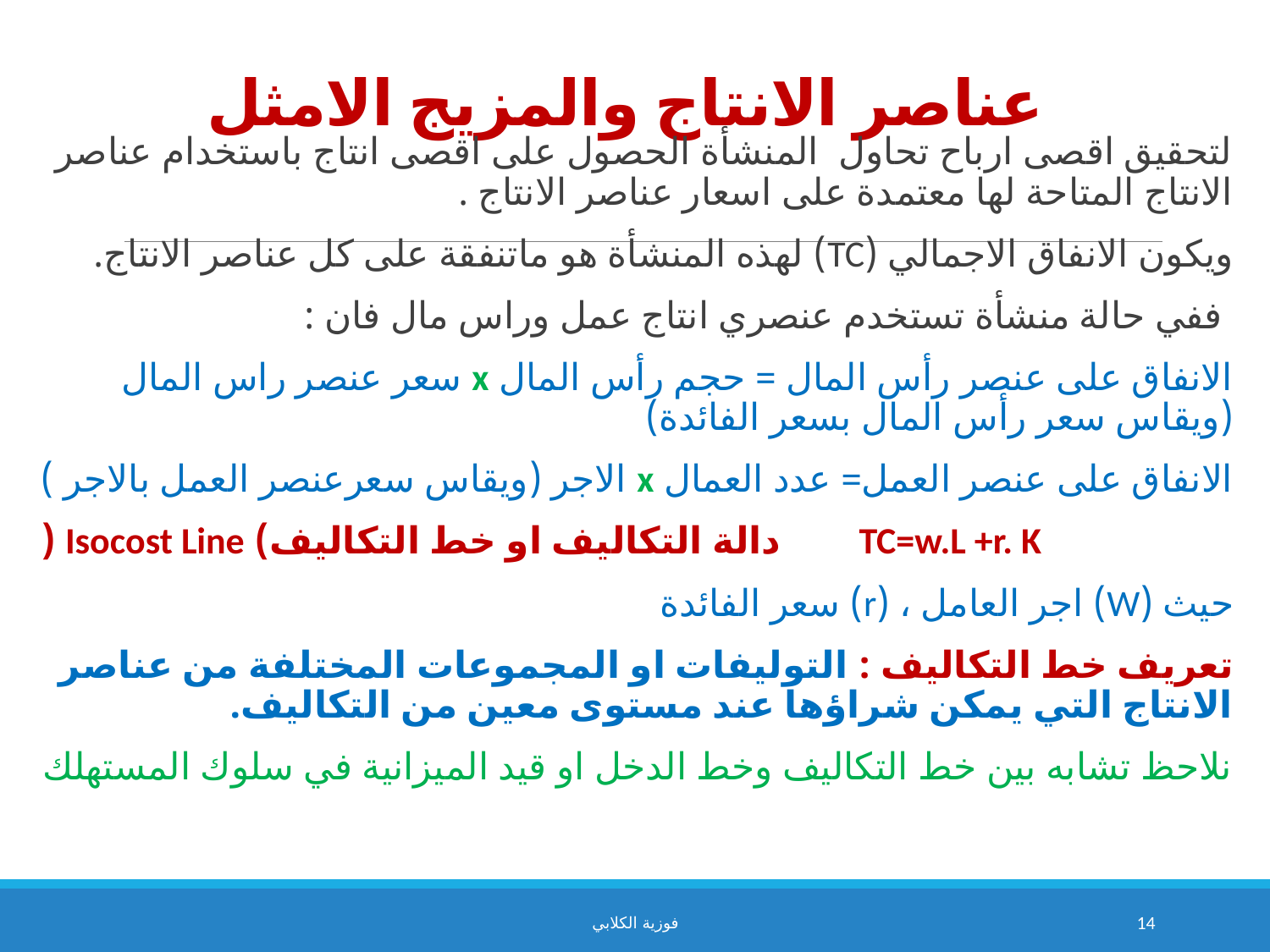

# عناصر الانتاج والمزيج الامثل
لتحقيق اقصى ارباح تحاول  المنشأة الحصول على اقصى انتاج باستخدام عناصر الانتاج المتاحة لها معتمدة على اسعار عناصر الانتاج .
ويكون الانفاق الاجمالي (TC) لهذه المنشأة هو ماتنفقة على كل عناصر الانتاج.
 ففي حالة منشأة تستخدم عنصري انتاج عمل وراس مال فان :
الانفاق على عنصر رأس المال = حجم رأس المال x سعر عنصر راس المال (ويقاس سعر رأس المال بسعر الفائدة)
الانفاق على عنصر العمل= عدد العمال x الاجر (ويقاس سعرعنصر العمل بالاجر )
                   TC=w.L +r. K        دالة التكاليف او خط التكاليف) Isocost Line (
حيث (W) اجر العامل ، (r) سعر الفائدة
تعريف خط التكاليف : التوليفات او المجموعات المختلفة من عناصر الانتاج التي يمكن شراؤها عند مستوى معين من التكاليف.
نلاحظ تشابه بين خط التكاليف وخط الدخل او قيد الميزانية في سلوك المستهلك
فوزية الكلابي
14